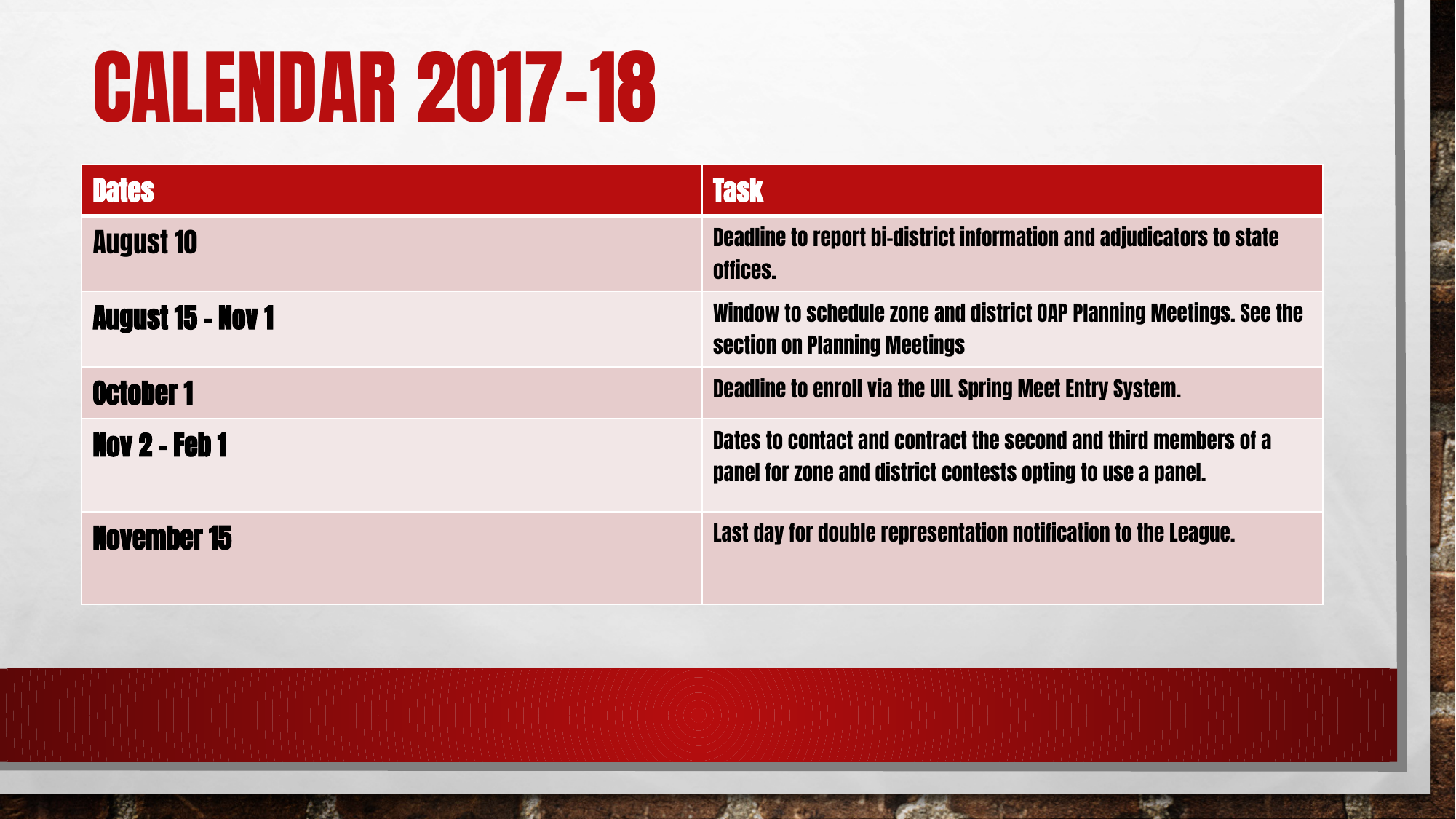

# Calendar 2017-18
| Dates | Task |
| --- | --- |
| August 10 | Deadline to report bi-district information and adjudicators to state offices. |
| August 15 - Nov 1 | Window to schedule zone and district OAP Planning Meetings. See the section on Planning Meetings |
| October 1 | Deadline to enroll via the UIL Spring Meet Entry System. |
| Nov 2 - Feb 1 | Dates to contact and contract the second and third members of a panel for zone and district contests opting to use a panel. |
| November 15 | Last day for double representation notification to the League. |